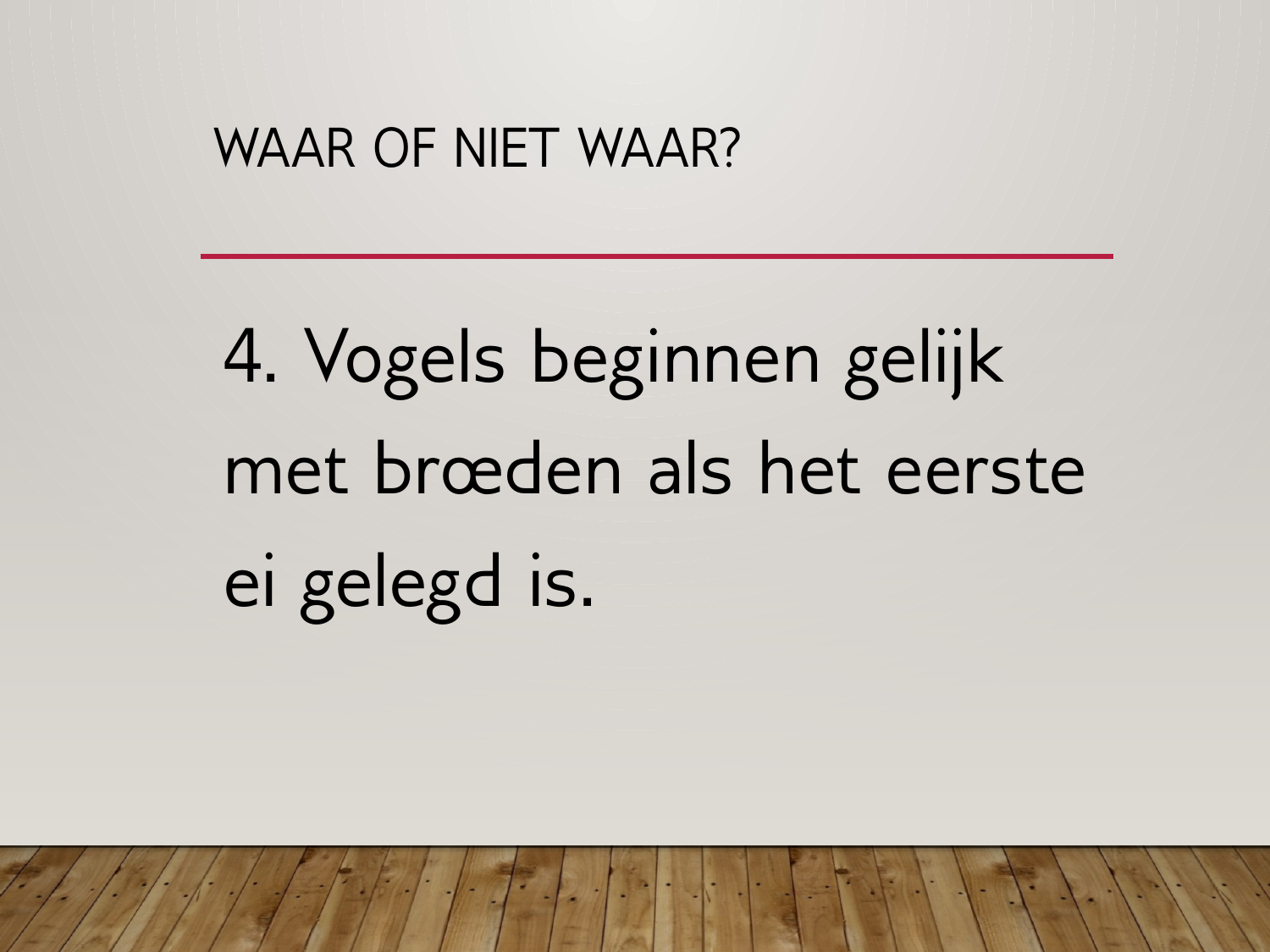

# Waar of niet waar?
4. Vogels beginnen gelijk met broeden als het eerste ei gelegd is.